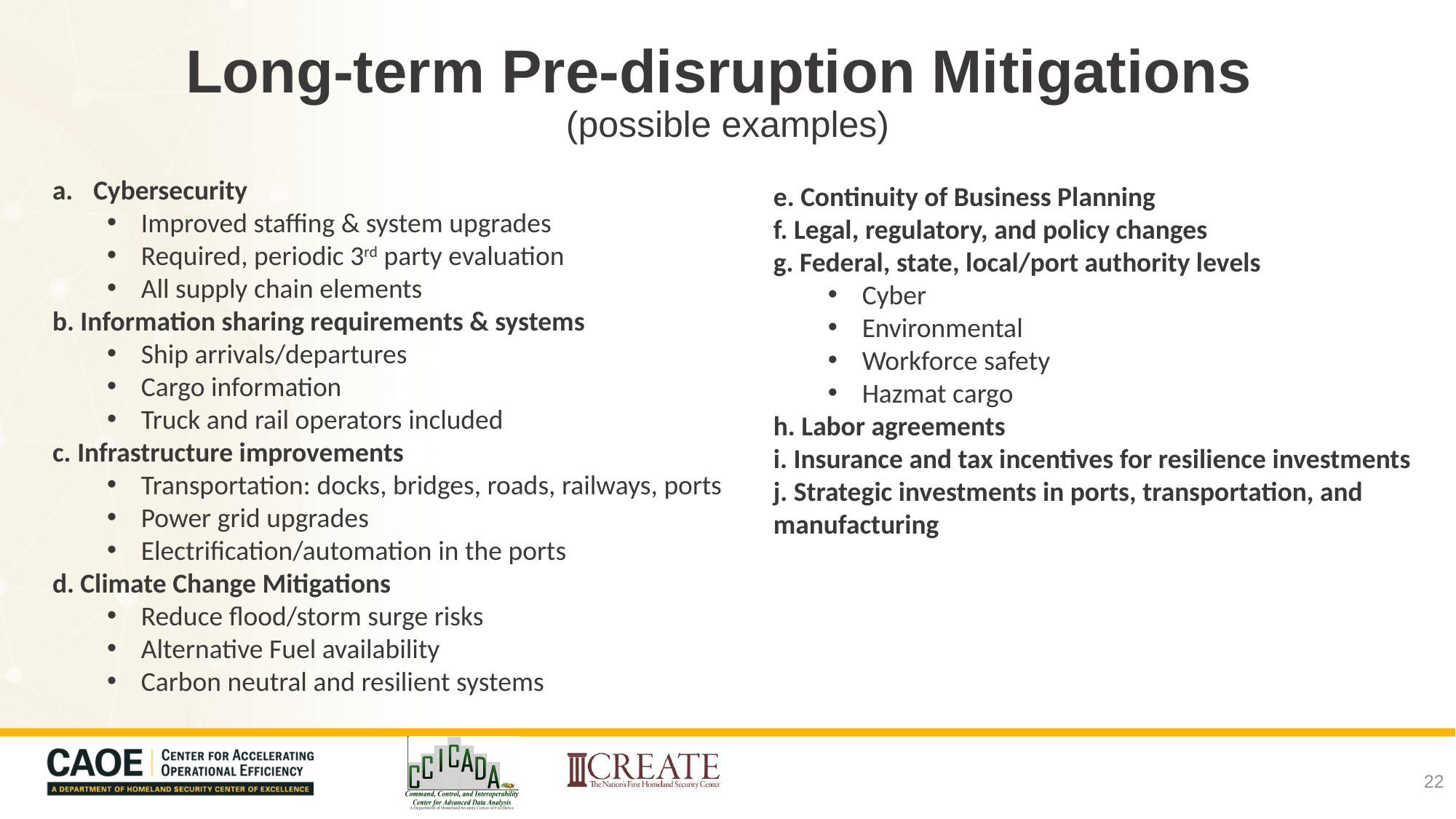

# Long-term Pre-disruption Mitigations (possible examples)
Cybersecurity
Improved staffing & system upgrades
Required, periodic 3rd party evaluation
All supply chain elements
b. Information sharing requirements & systems
Ship arrivals/departures
Cargo information
Truck and rail operators included
c. Infrastructure improvements
Transportation: docks, bridges, roads, railways, ports
Power grid upgrades
Electrification/automation in the ports
d. Climate Change Mitigations
Reduce flood/storm surge risks
Alternative Fuel availability
Carbon neutral and resilient systems

e. Continuity of Business Planning
f. Legal, regulatory, and policy changes
g. Federal, state, local/port authority levels
Cyber
Environmental
Workforce safety
Hazmat cargo
h. Labor agreements
i. Insurance and tax incentives for resilience investments
j. Strategic investments in ports, transportation, and manufacturing

22